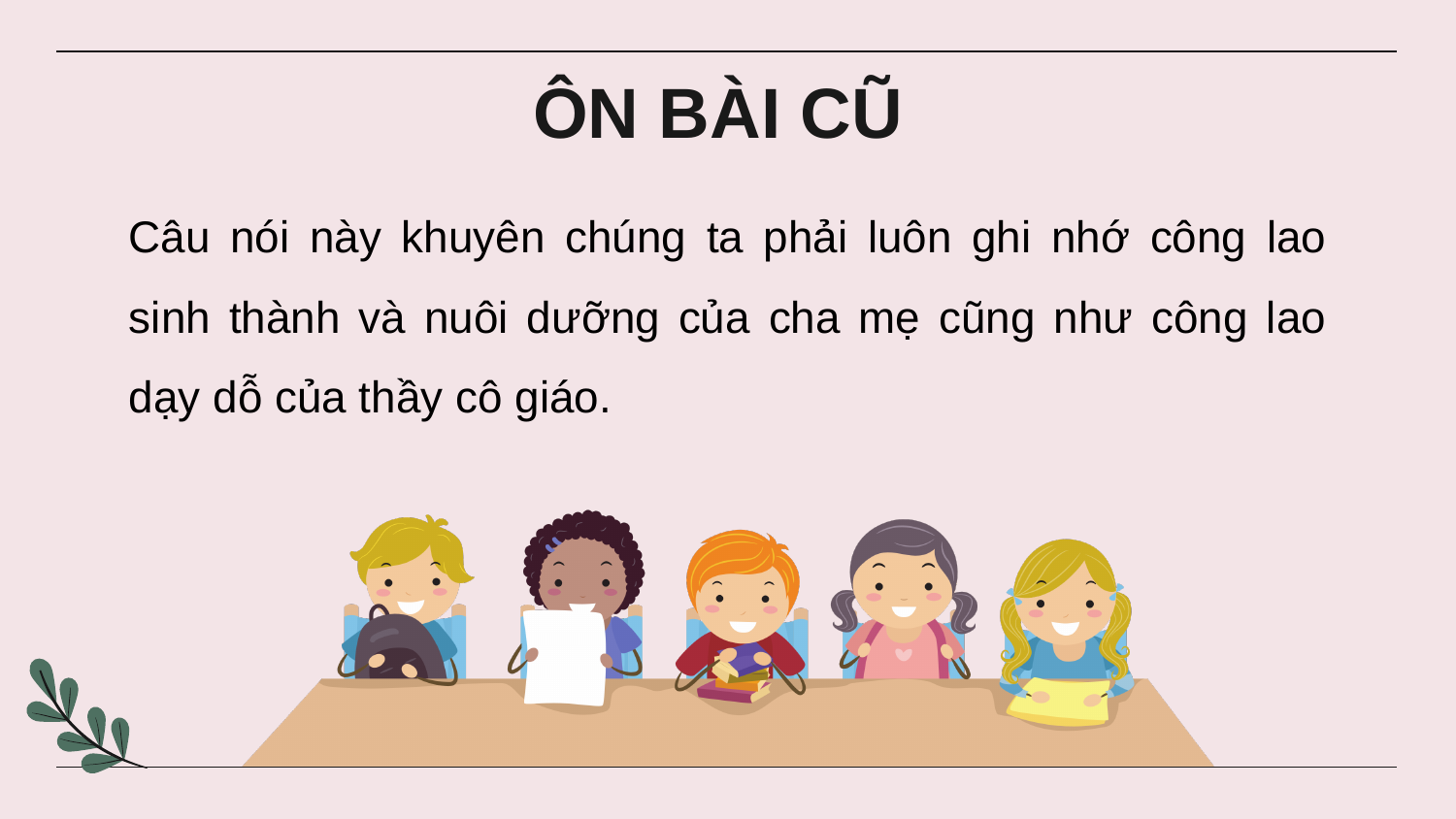

# ÔN BÀI CŨ
Câu nói này khuyên chúng ta phải luôn ghi nhớ công lao sinh thành và nuôi dưỡng của cha mẹ cũng như công lao dạy dỗ của thầy cô giáo.